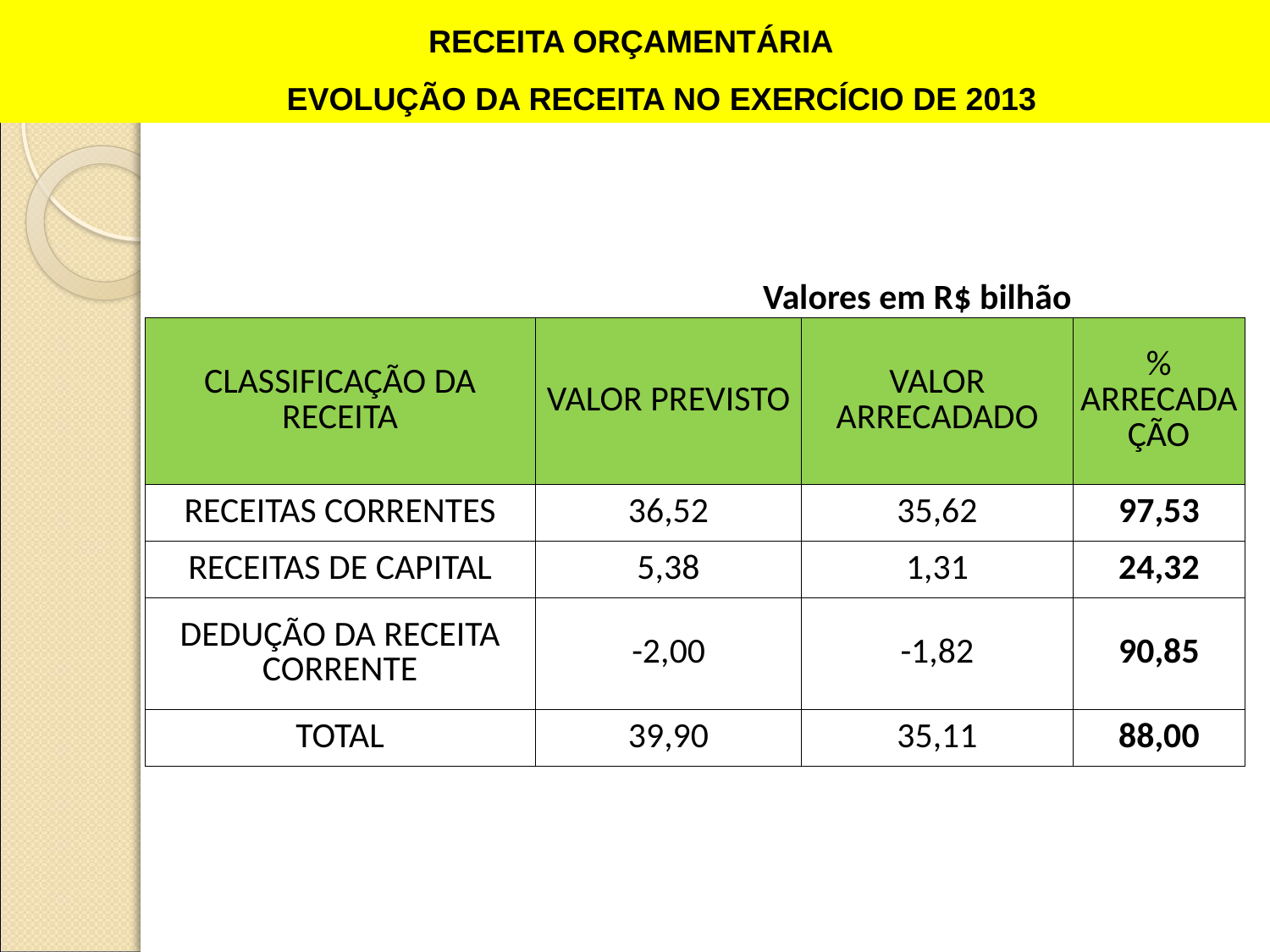

RECEITA ORÇAMENTÁRIA
      EVOLUÇÃO DA RECEITA NO EXERCÍCIO DE 2013
|  | Valores em R$ bilhão |  |  |
| --- | --- | --- | --- |
| CLASSIFICAÇÃO DA RECEITA | VALOR PREVISTO | VALOR ARRECADADO | % ARRECADAÇÃO |
| RECEITAS CORRENTES | 36,52 | 35,62 | 97,53 |
| RECEITAS DE CAPITAL | 5,38 | 1,31 | 24,32 |
| DEDUÇÃO DA RECEITA CORRENTE | -2,00 | -1,82 | 90,85 |
| TOTAL | 39,90 | 35,11 | 88,00 |